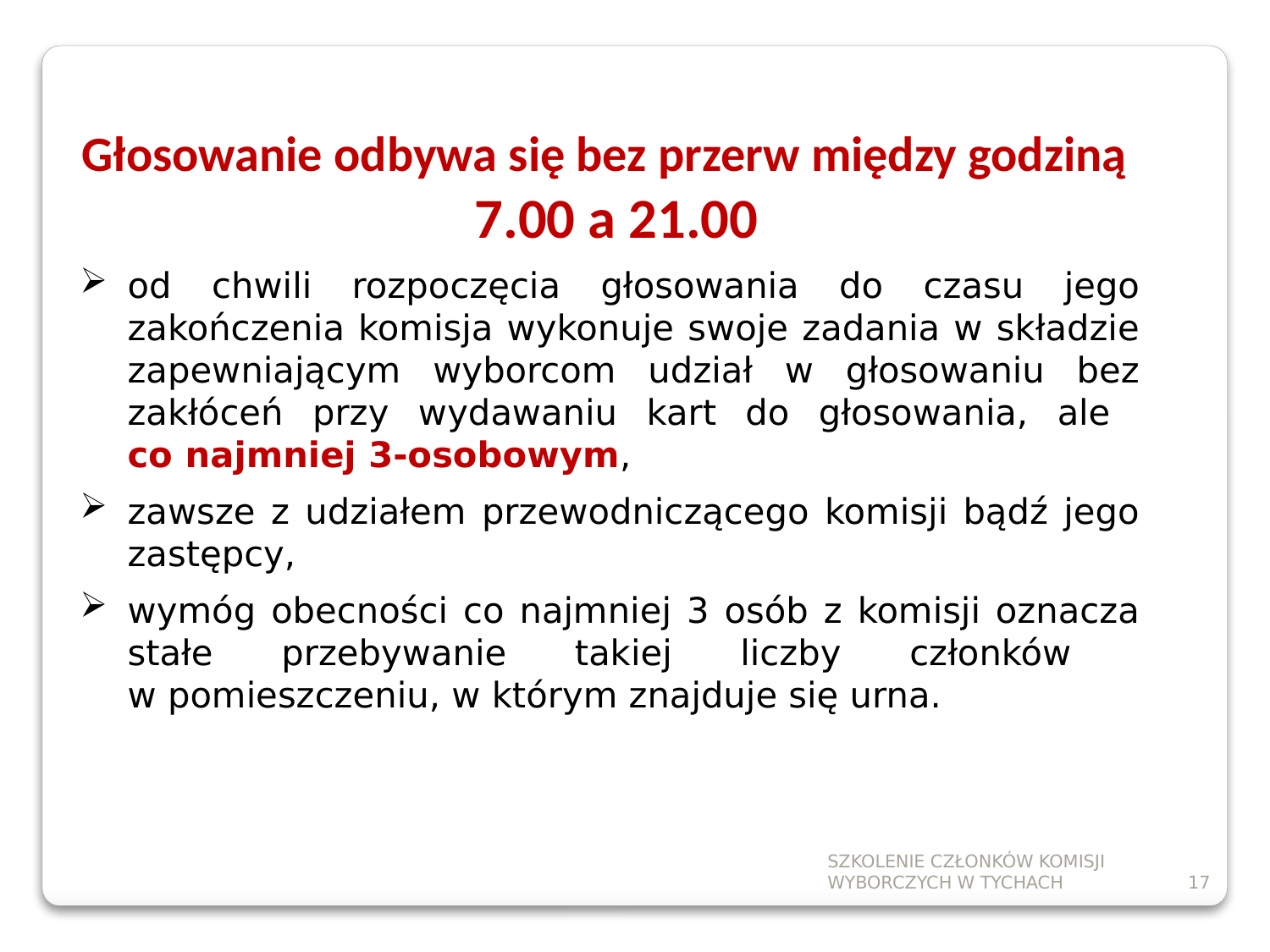

Głosowanie odbywa się bez przerw między godziną
 7.00 a 21.00
od chwili rozpoczęcia głosowania do czasu jego zakończenia komisja wykonuje swoje zadania w składzie zapewniającym wyborcom udział w głosowaniu bez zakłóceń przy wydawaniu kart do głosowania, ale
co najmniej 3-osobowym,
zawsze z udziałem przewodniczącego komisji bądź jego zastępcy,
wymóg obecności co najmniej 3 osób z komisji oznacza stałe przebywanie takiej liczby członków
w pomieszczeniu, w którym znajduje się urna.

SZKOLENIE CZŁONKÓW KOMISJI WYBORCZYCH W TYCHACH
17